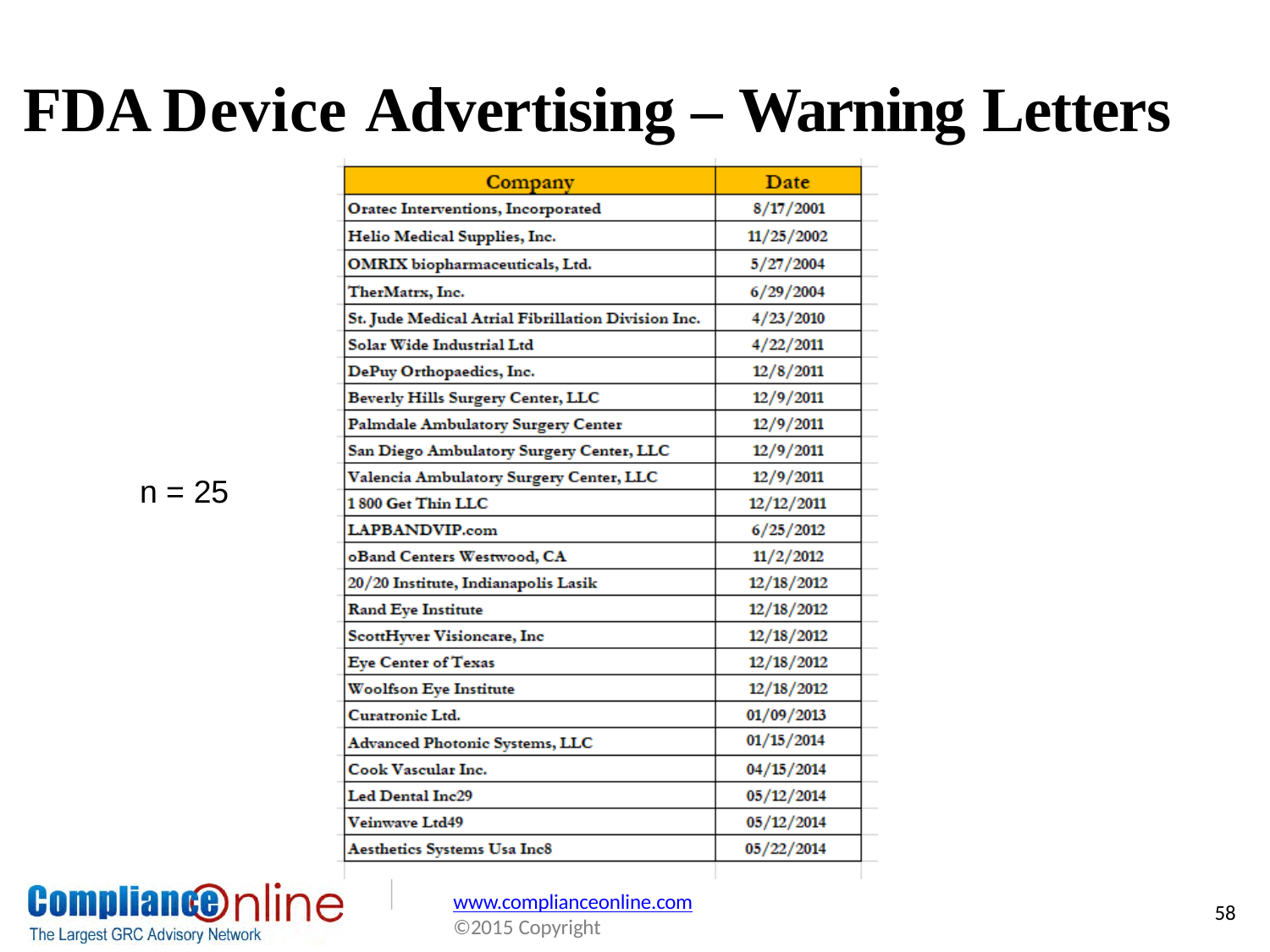

# FDA Device Advertising – Warning Letters

n = 25
www.complianceonline.com
©2015 Copyright
58